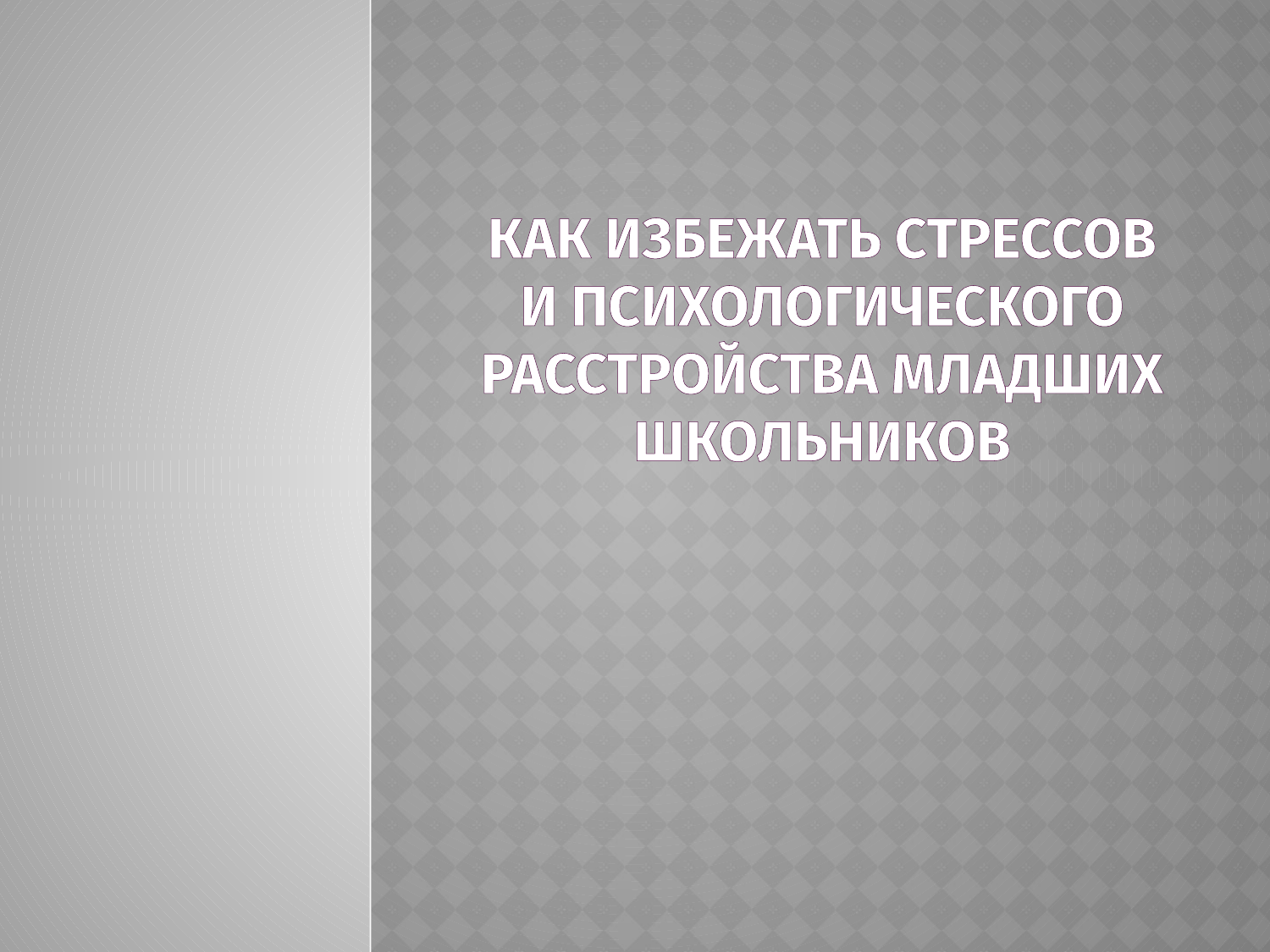

# Как избежать стрессов и психологического расстройства младших школьников